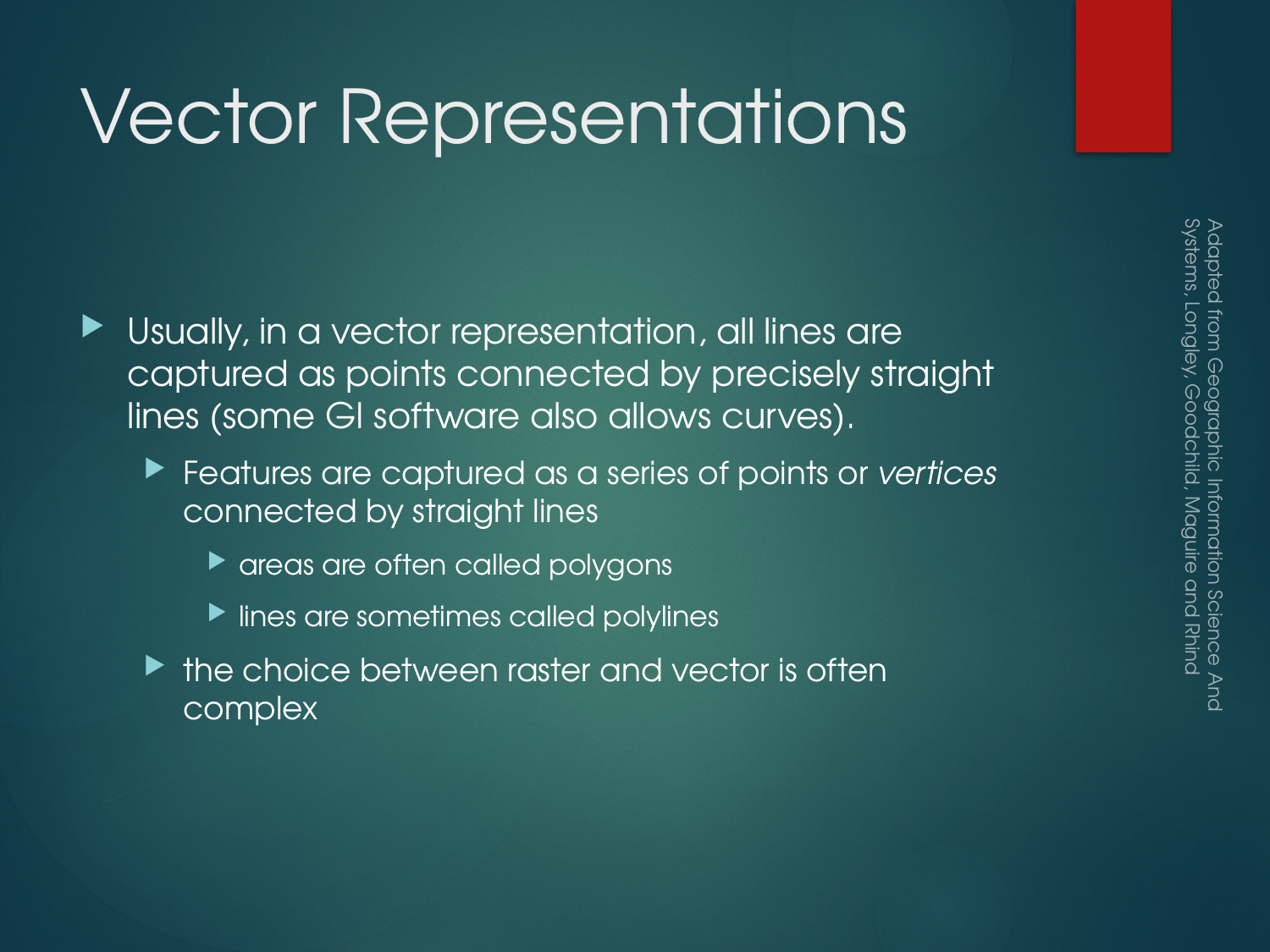

# Vector Representations
Usually, in a vector representation, all lines are captured as points connected by precisely straight lines (some GI software also allows curves).
Features are captured as a series of points or vertices connected by straight lines
areas are often called polygons
lines are sometimes called polylines
the choice between raster and vector is often complex
Adapted from Geographic Information Science And Systems, Longley, Goodchild, Maguire and Rhind